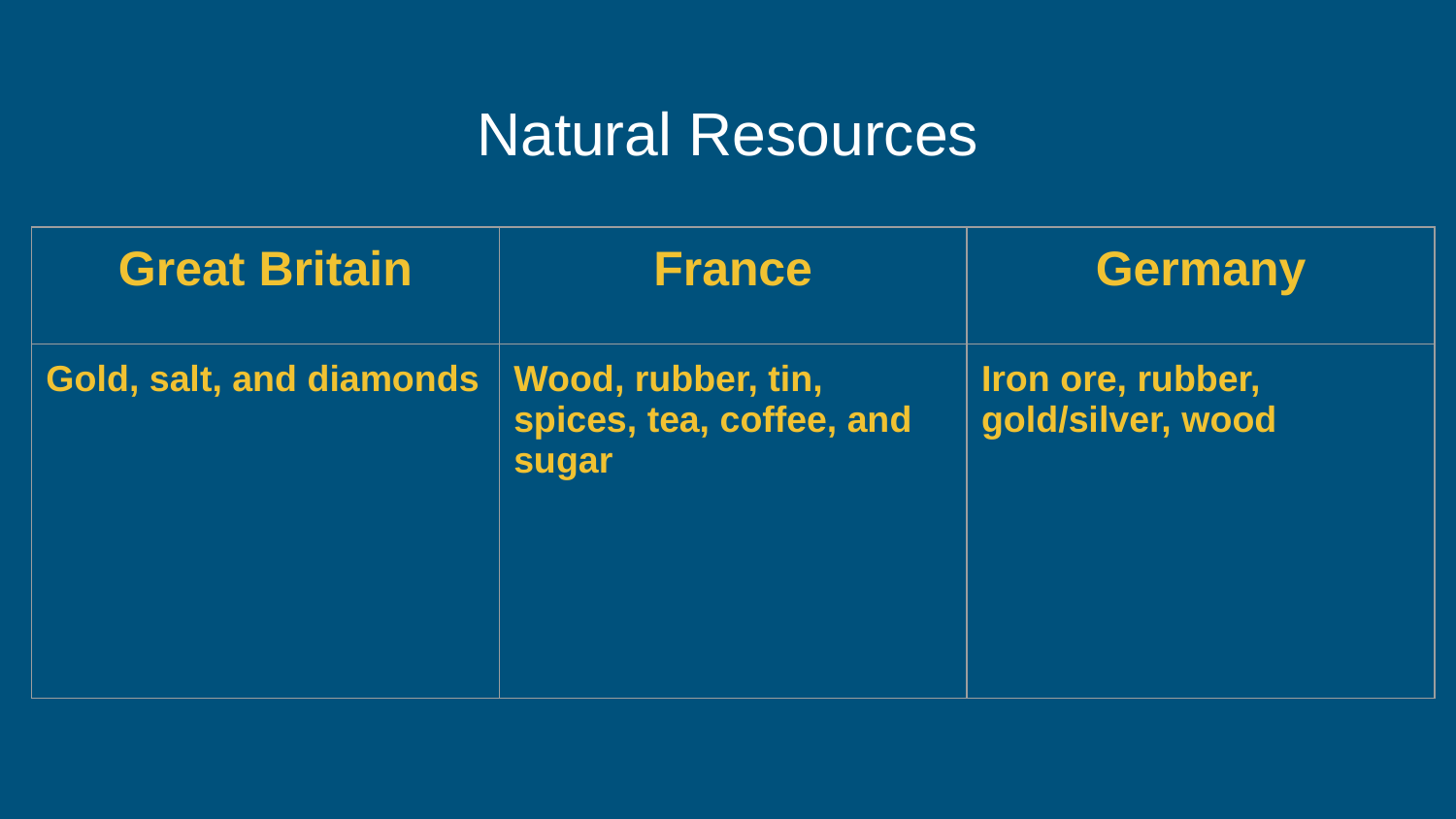

# Natural Resources
| Great Britain | France | Germany |
| --- | --- | --- |
| Gold, salt, and diamonds | Wood, rubber, tin, spices, tea, coffee, and sugar | Iron ore, rubber, gold/silver, wood |